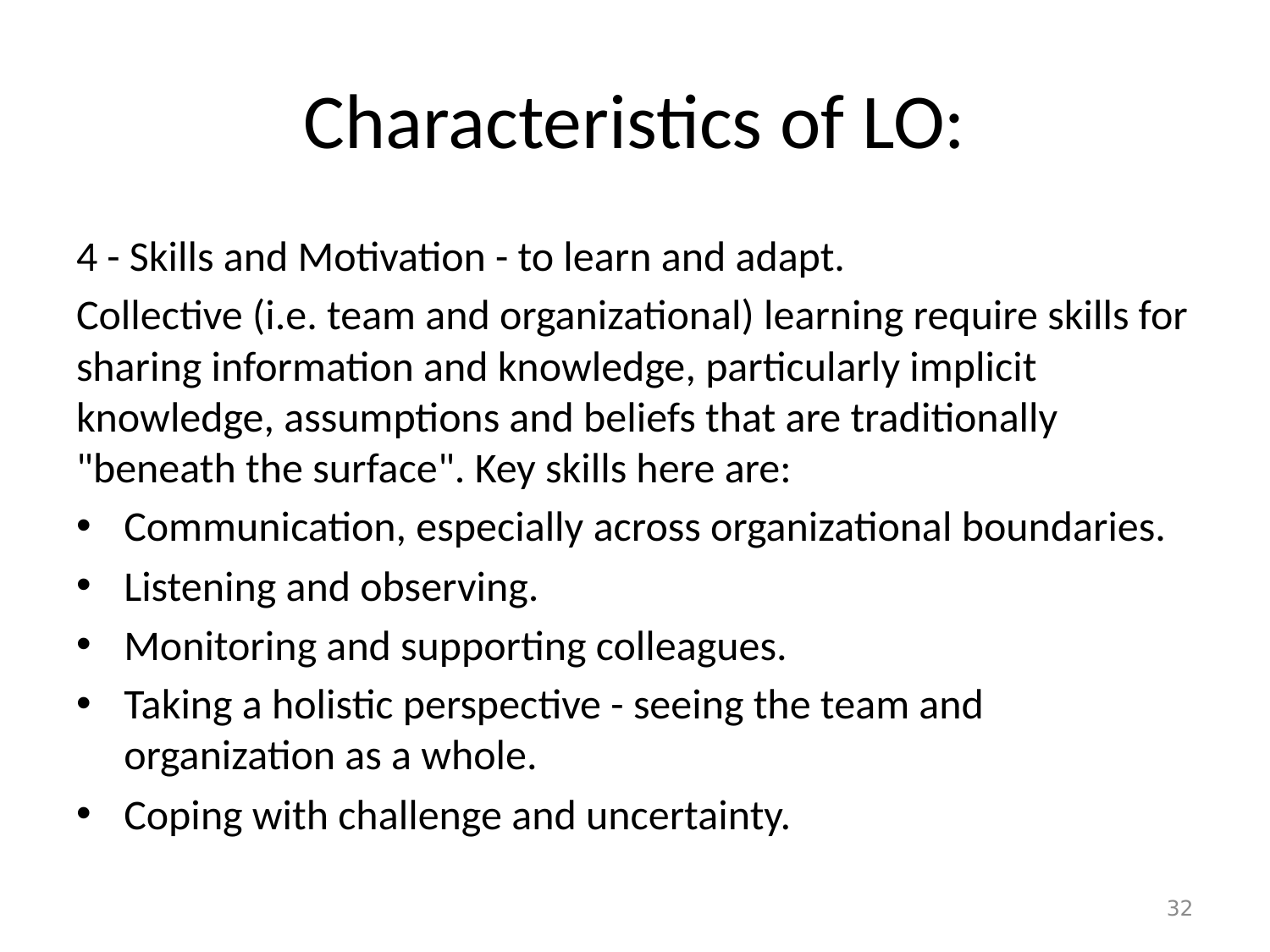

# Characteristics of LO:
4 - Skills and Motivation - to learn and adapt.
Collective (i.e. team and organizational) learning require skills for sharing information and knowledge, particularly implicit knowledge, assumptions and beliefs that are traditionally "beneath the surface". Key skills here are:
Communication, especially across organizational boundaries.
Listening and observing.
Monitoring and supporting colleagues.
Taking a holistic perspective - seeing the team and organization as a whole.
Coping with challenge and uncertainty.
32